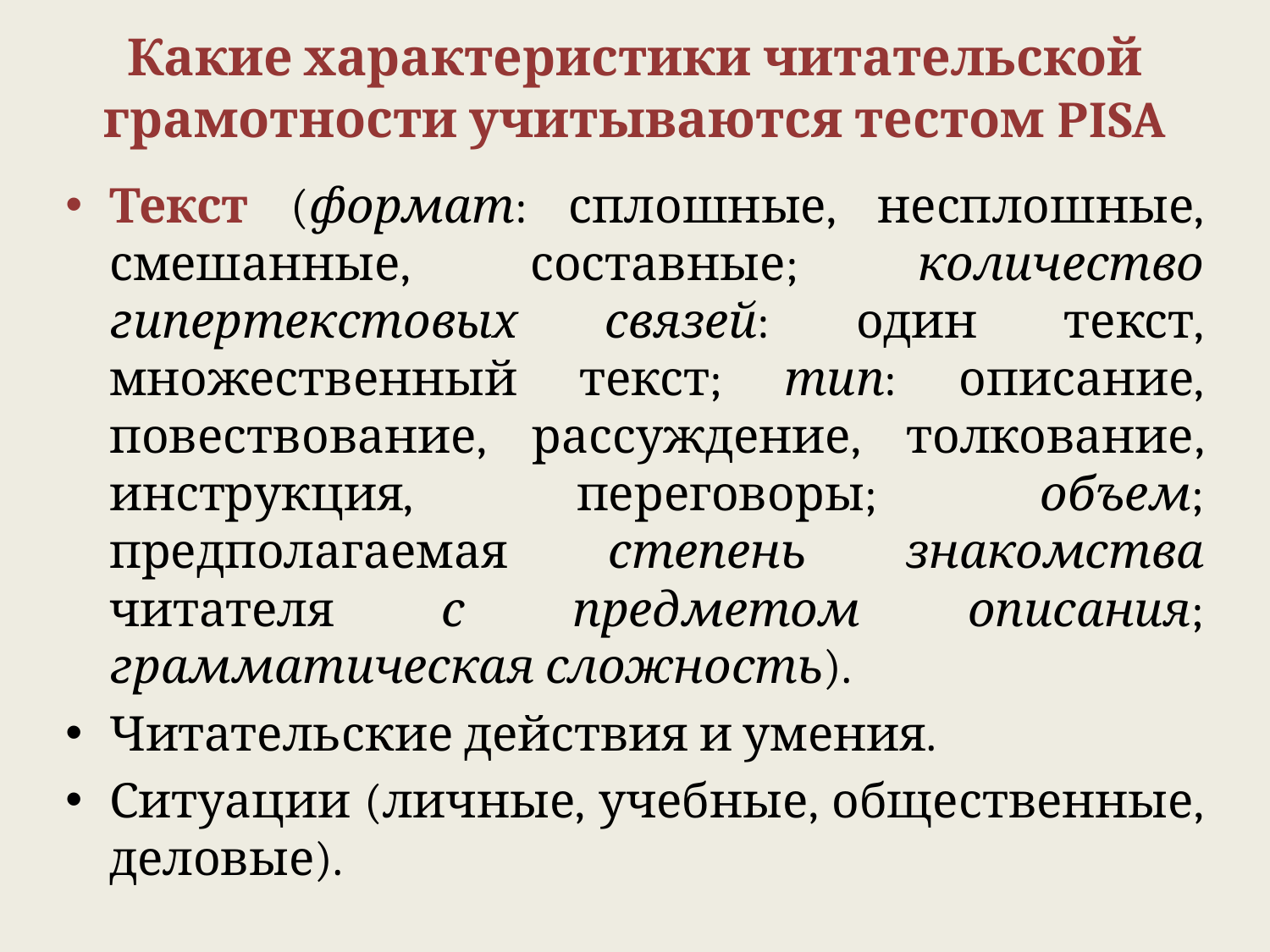

# Какие характеристики читательской грамотности учитываются тестом PISA
Текст (формат: сплошные, несплошные, смешанные, составные; количество гипертекстовых связей: один текст, множественный текст; тип: описание, повествование, рассуждение, толкование, инструкция, переговоры; объем; предполагаемая степень знакомства читателя с предметом описания; грамматическая сложность).
Читательские действия и умения.
Ситуации (личные, учебные, общественные, деловые).